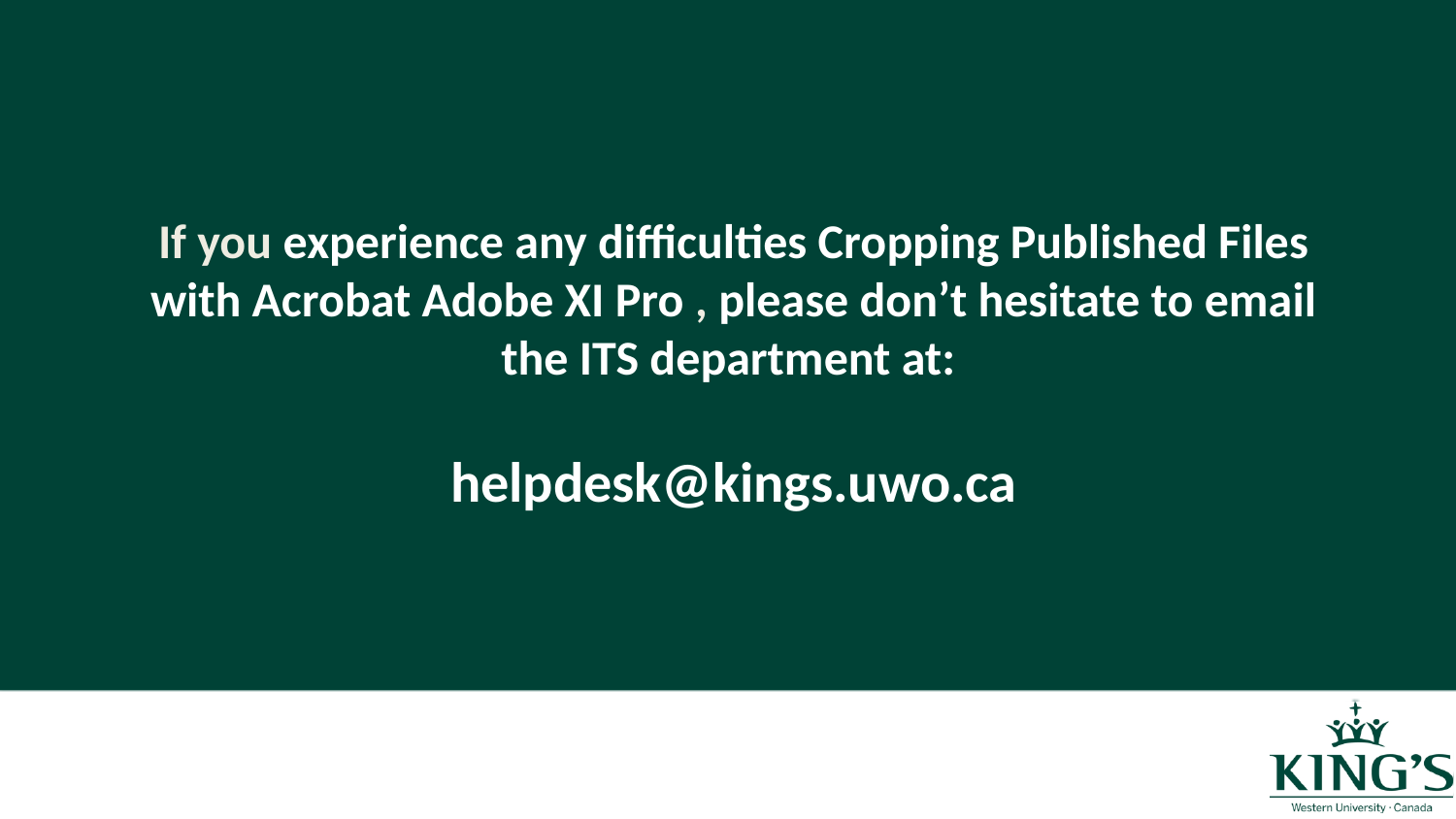

If you experience any difficulties Cropping Published Files with Acrobat Adobe XI Pro , please don’t hesitate to email the ITS department at:

helpdesk@kings.uwo.ca